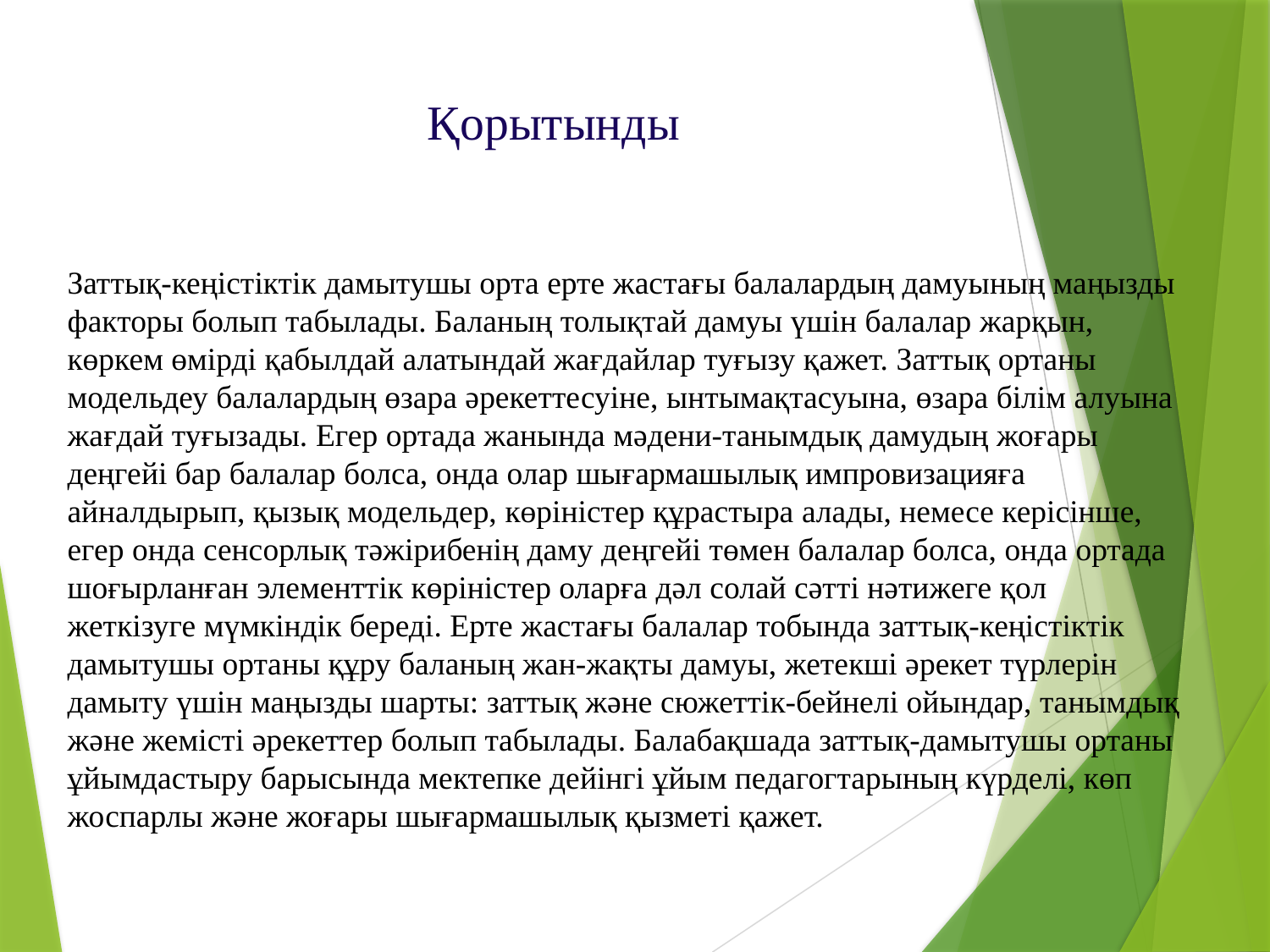

# Қорытынды
Заттық-кеңістіктік дамытушы орта ерте жастағы балалардың дамуының маңызды факторы болып табылады. Баланың толықтай дамуы үшін балалар жарқын, көркем өмірді қабылдай алатындай жағдайлар туғызу қажет. Заттық ортаны модельдеу балалардың өзара әрекеттесуіне, ынтымақтасуына, өзара білім алуына жағдай туғызады. Егер ортада жанында мәдени-танымдық дамудың жоғары деңгейі бар балалар болса, онда олар шығармашылық импровизацияға айналдырып, қызық модельдер, көріністер құрастыра алады, немесе керісінше, егер онда сенсорлық тәжірибенің даму деңгейі төмен балалар болса, онда ортада шоғырланған элементтік көріністер оларға дәл солай сәтті нәтижеге қол жеткізуге мүмкіндік береді. Ерте жастағы балалар тобында заттық-кеңістіктік дамытушы ортаны құру баланың жан-жақты дамуы, жетекші әрекет түрлерін дамыту үшін маңызды шарты: заттық және сюжеттік-бейнелі ойындар, танымдық және жемісті әрекеттер болып табылады. Балабақшада заттық-дамытушы ортаны ұйымдастыру барысында мектепке дейінгі ұйым педагогтарының күрделі, көп жоспарлы және жоғары шығармашылық қызметі қажет.